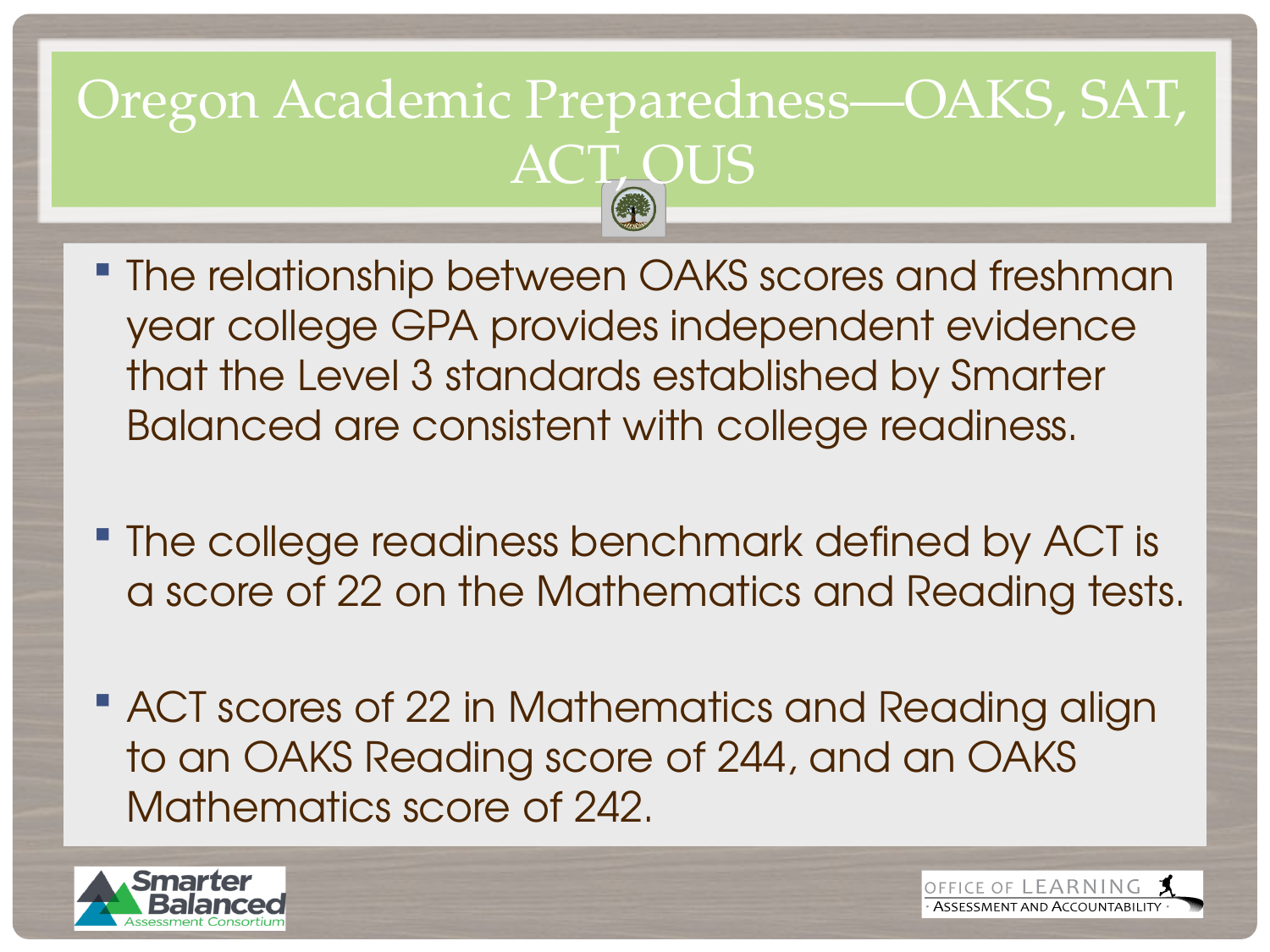

# Oregon Academic Preparedness—OAKS, SAT, ACT, OUS
The relationship between OAKS scores and freshman year college GPA provides independent evidence that the Level 3 standards established by Smarter Balanced are consistent with college readiness.

The college readiness benchmark defined by ACT is a score of 22 on the Mathematics and Reading tests.

ACT scores of 22 in Mathematics and Reading align to an OAKS Reading score of 244, and an OAKS Mathematics score of 242.